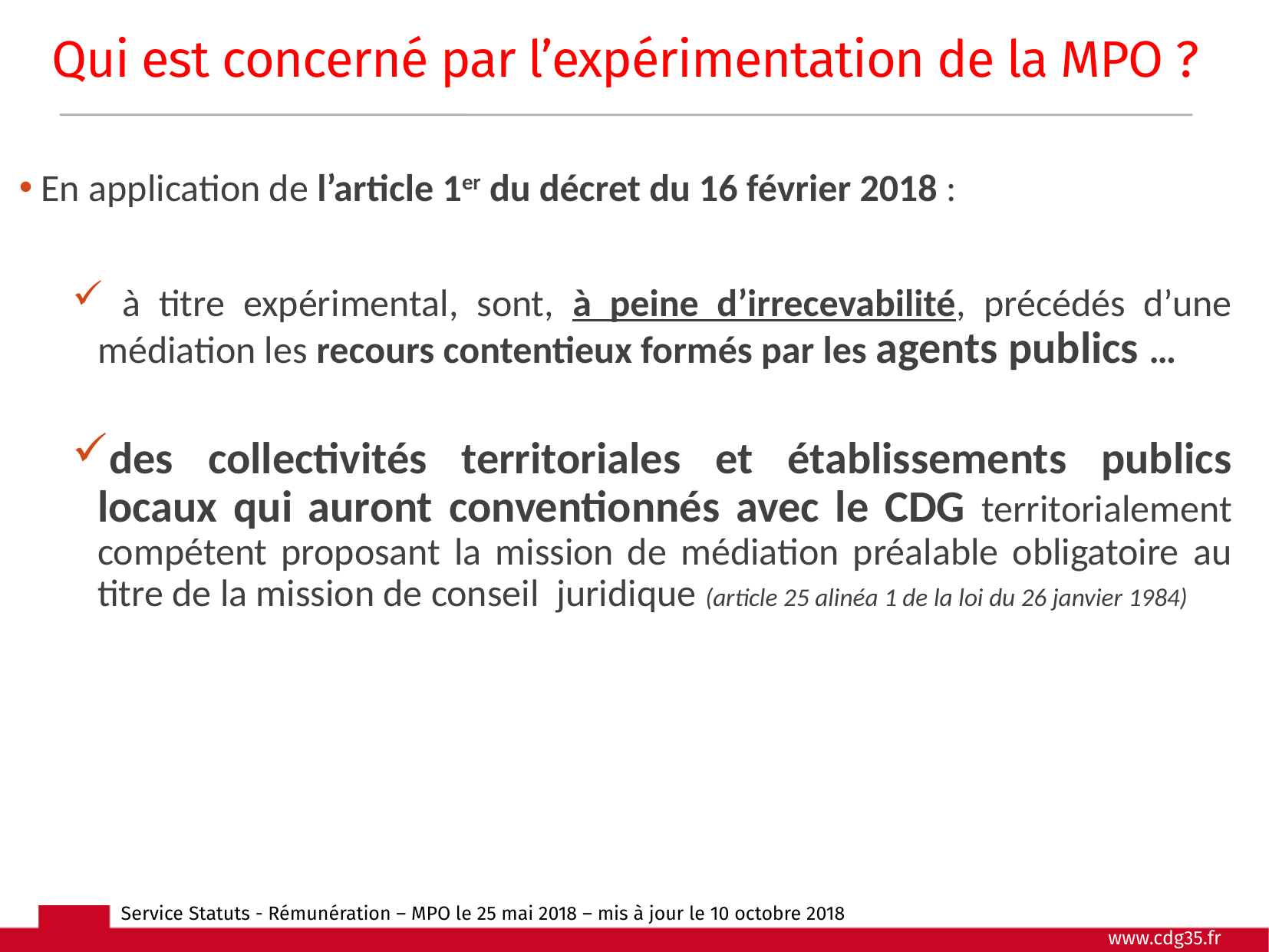

Qui est concerné par l’expérimentation de la MPO ?

 En application de l’article 1er du décret du 16 février 2018 :

 à titre expérimental, sont, à peine d’irrecevabilité, précédés d’une médiation les recours contentieux formés par les agents publics …

des collectivités territoriales et établissements publics locaux qui auront conventionnés avec le CDG territorialement compétent proposant la mission de médiation préalable obligatoire au titre de la mission de conseil  juridique (article 25 alinéa 1 de la loi du 26 janvier 1984)

Service Statuts - Rémunération – MPO le 25 mai 2018 – mis à jour le 10 octobre 2018